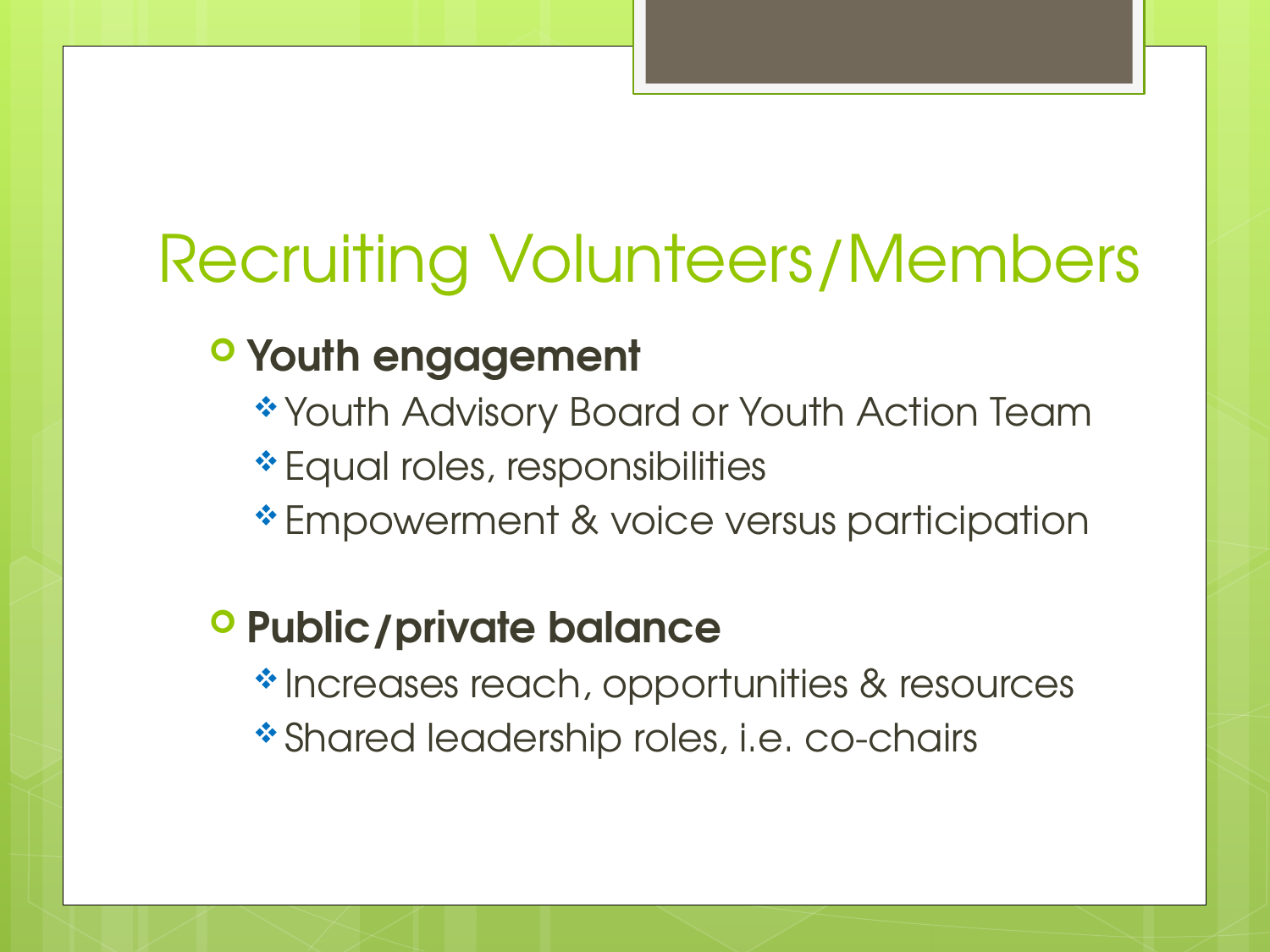

# Recruiting Volunteers/Members
Youth engagement
Youth Advisory Board or Youth Action Team
Equal roles, responsibilities
Empowerment & voice versus participation

Public/private balance
Increases reach, opportunities & resources
Shared leadership roles, i.e. co-chairs